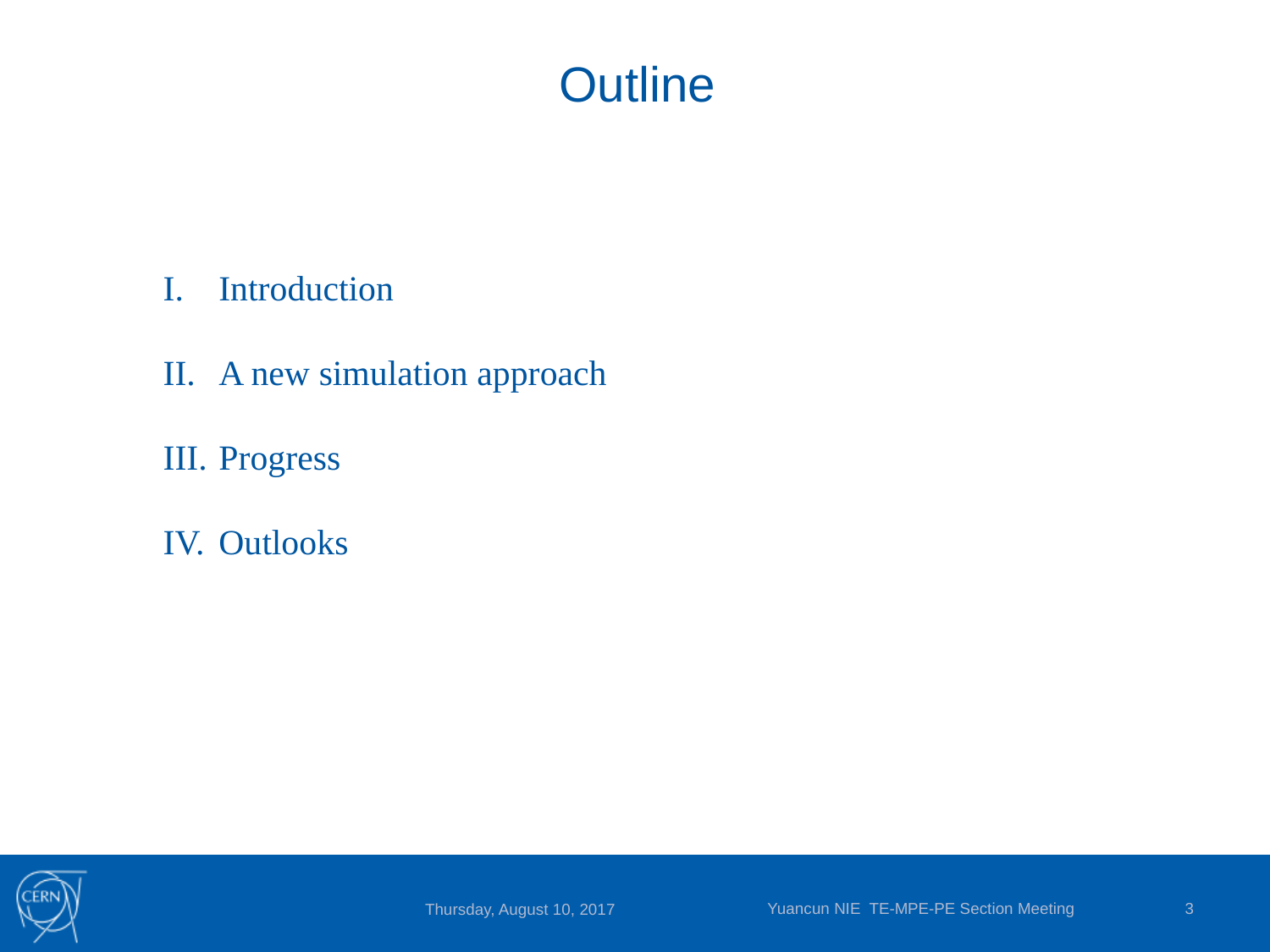

# Outline
Introduction
A new simulation approach
Progress
Outlooks
Yuancun NIE  TE-MPE-PE Section Meeting
3
Thursday, August 10, 2017